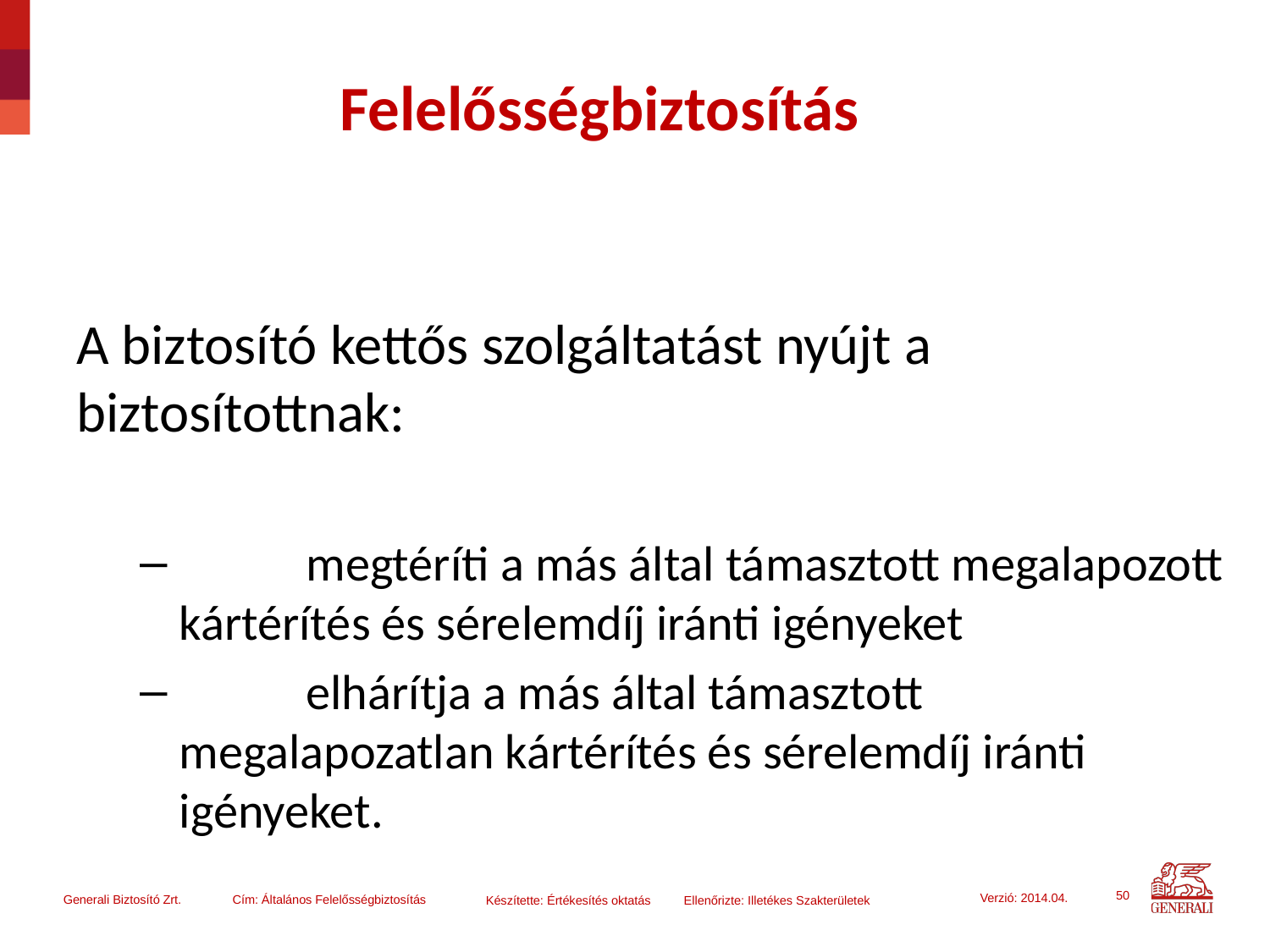

# Felelősségbiztosítás

A biztosító kettős szolgáltatást nyújt a biztosítottnak:

	megtéríti a más által támasztott megalapozott kártérítés és sérelemdíj iránti igényeket
	elhárítja a más által támasztott megalapozatlan kártérítés és sérelemdíj iránti igényeket.